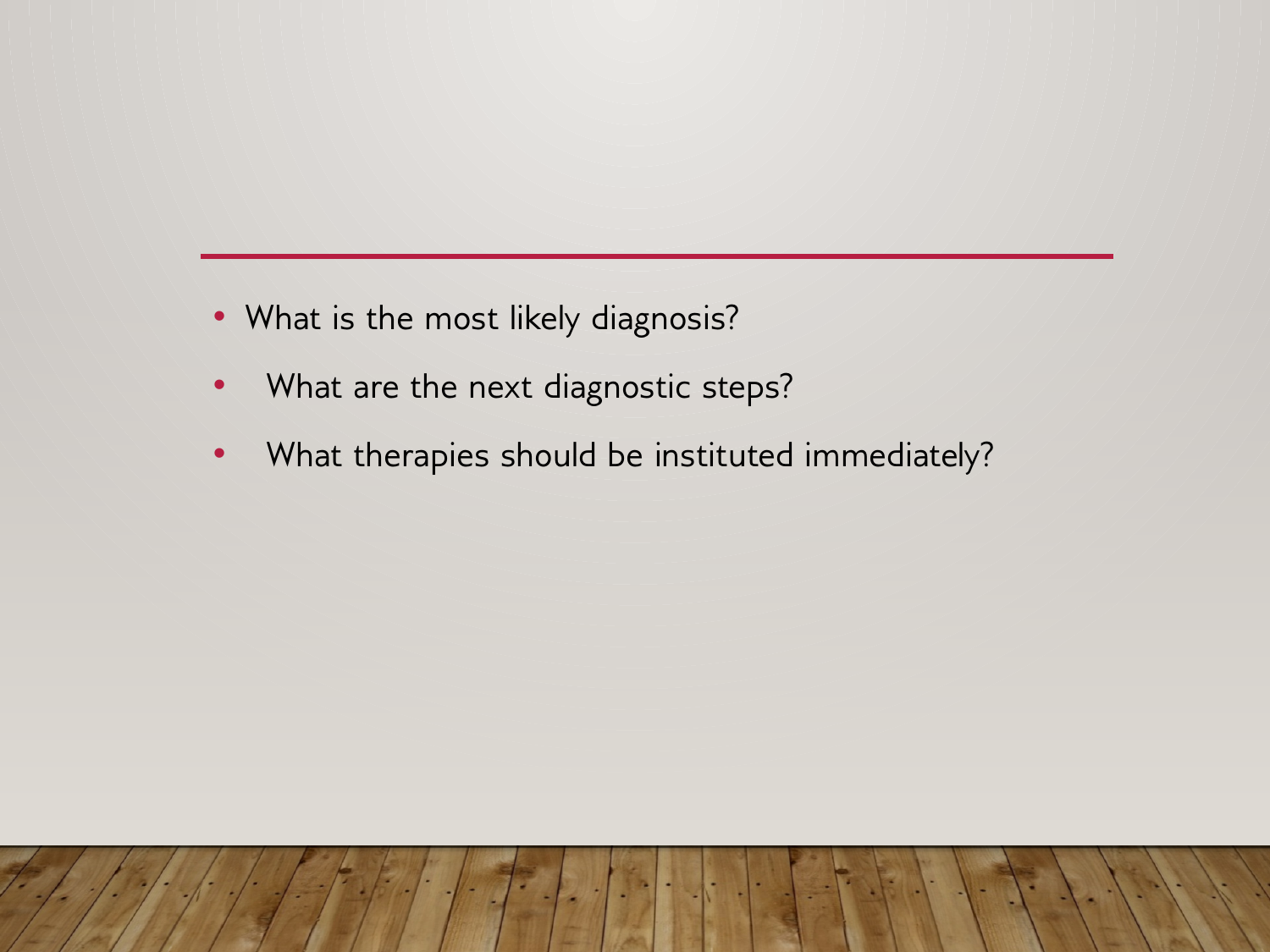

#
What is the most likely diagnosis?
  What are the next diagnostic steps?
  What therapies should be instituted immediately?